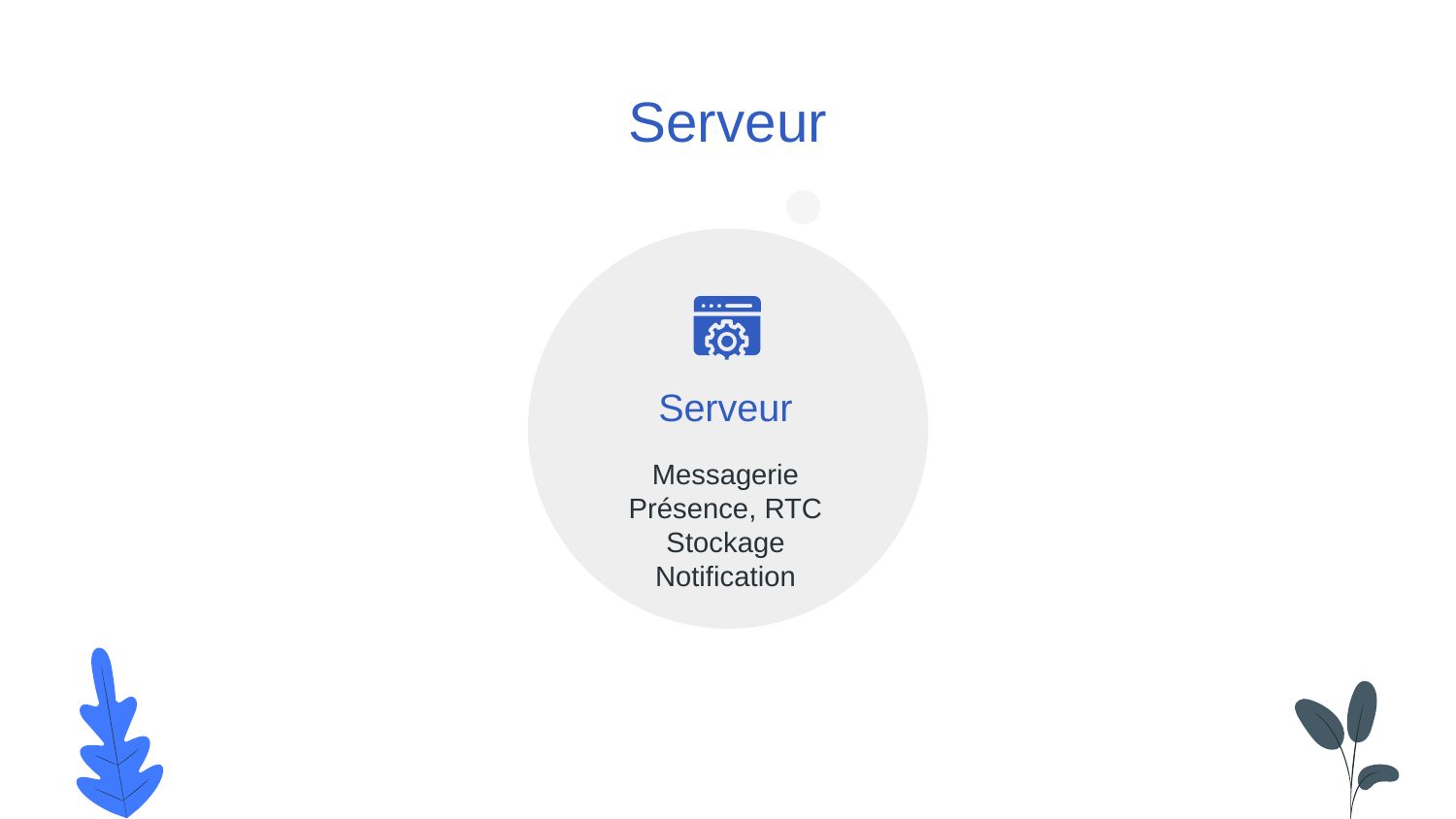

# Serveur

Serveur
Messagerie
Présence, RTC
Stockage
Notification